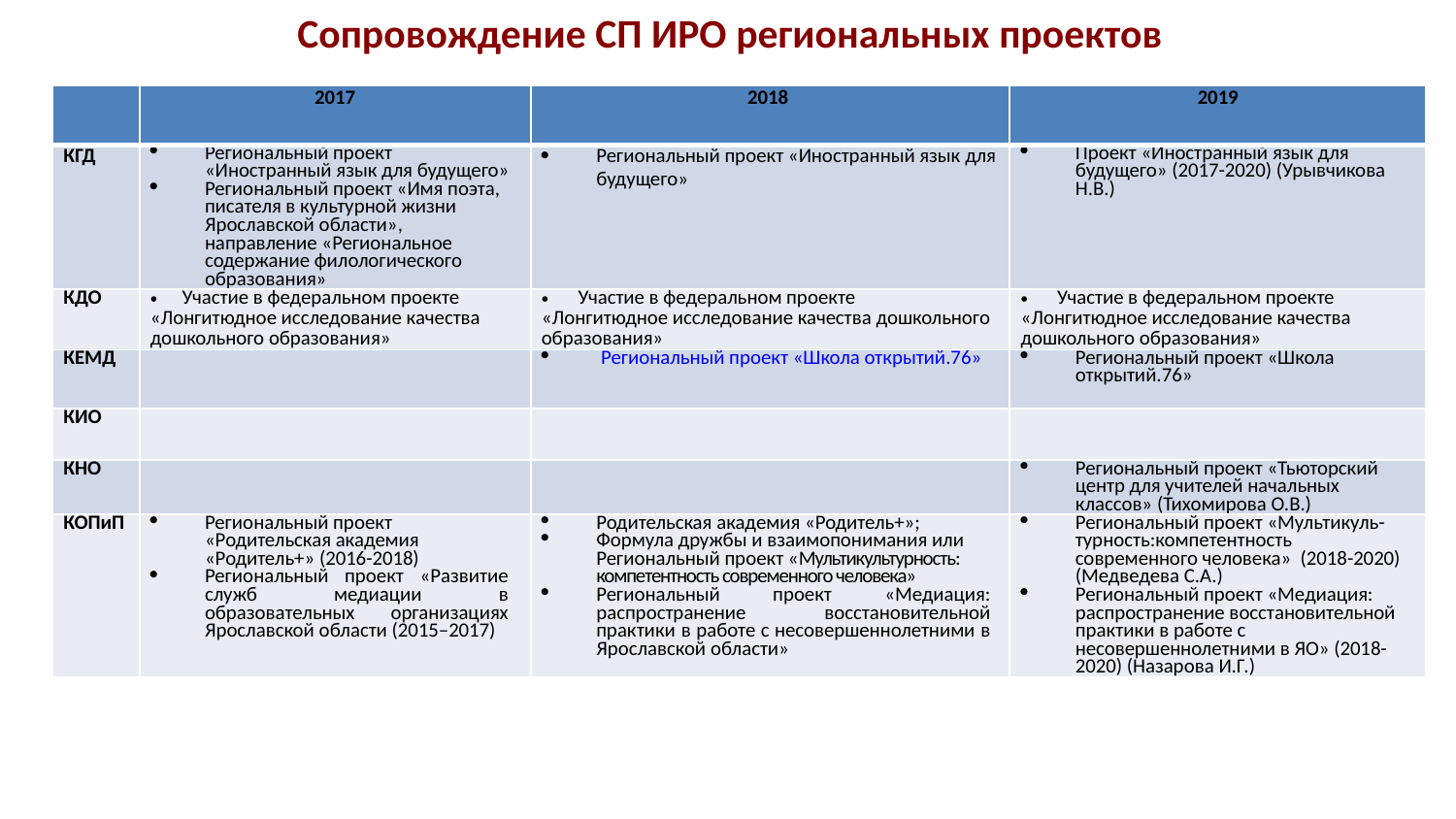

Сопровождение СП ИРО региональных проектов
|  | 2017 | 2018 | 2019 |
| --- | --- | --- | --- |
| КГД | Региональный проект «Иностранный язык для будущего» Региональный проект «Имя поэта, писателя в культурной жизни Ярославской области», направление «Региональное содержание филологического образования» | Региональный проект «Иностранный язык для будущего» | Проект «Иностранный язык для будущего» (2017-2020) (Урывчикова Н.В.) |
| КДО | Участие в федеральном проекте «Лонгитюдное исследование качества дошкольного образования» | Участие в федеральном проекте «Лонгитюдное исследование качества дошкольного образования» | Участие в федеральном проекте «Лонгитюдное исследование качества дошкольного образования» |
| КЕМД |  | Региональный проект «Школа открытий.76» | Региональный проект «Школа открытий.76» |
| КИО |  |  |  |
| КНО |  |  | Региональный проект «Тьюторский центр для учителей начальных классов» (Тихомирова О.В.) |
| КОПиП | Региональный проект «Родительская академия «Родитель+» (2016-2018) Региональный проект «Развитие служб медиации в образовательных организациях Ярославской области (2015–2017) | Родительская академия «Родитель+»; Формула дружбы и взаимопонимания или Региональный проект «Мультикультурность: компетентность современного человека» Региональный проект «Медиация: распространение восстановительной практики в работе с несовершеннолетними в Ярославской области» | Региональный проект «Мультикуль-турность:компетентность современного человека» (2018-2020) (Медведева С.А.) Региональный проект «Медиация: распространение восстановительной практики в работе с несовершеннолетними в ЯО» (2018-2020) (Назарова И.Г.) |